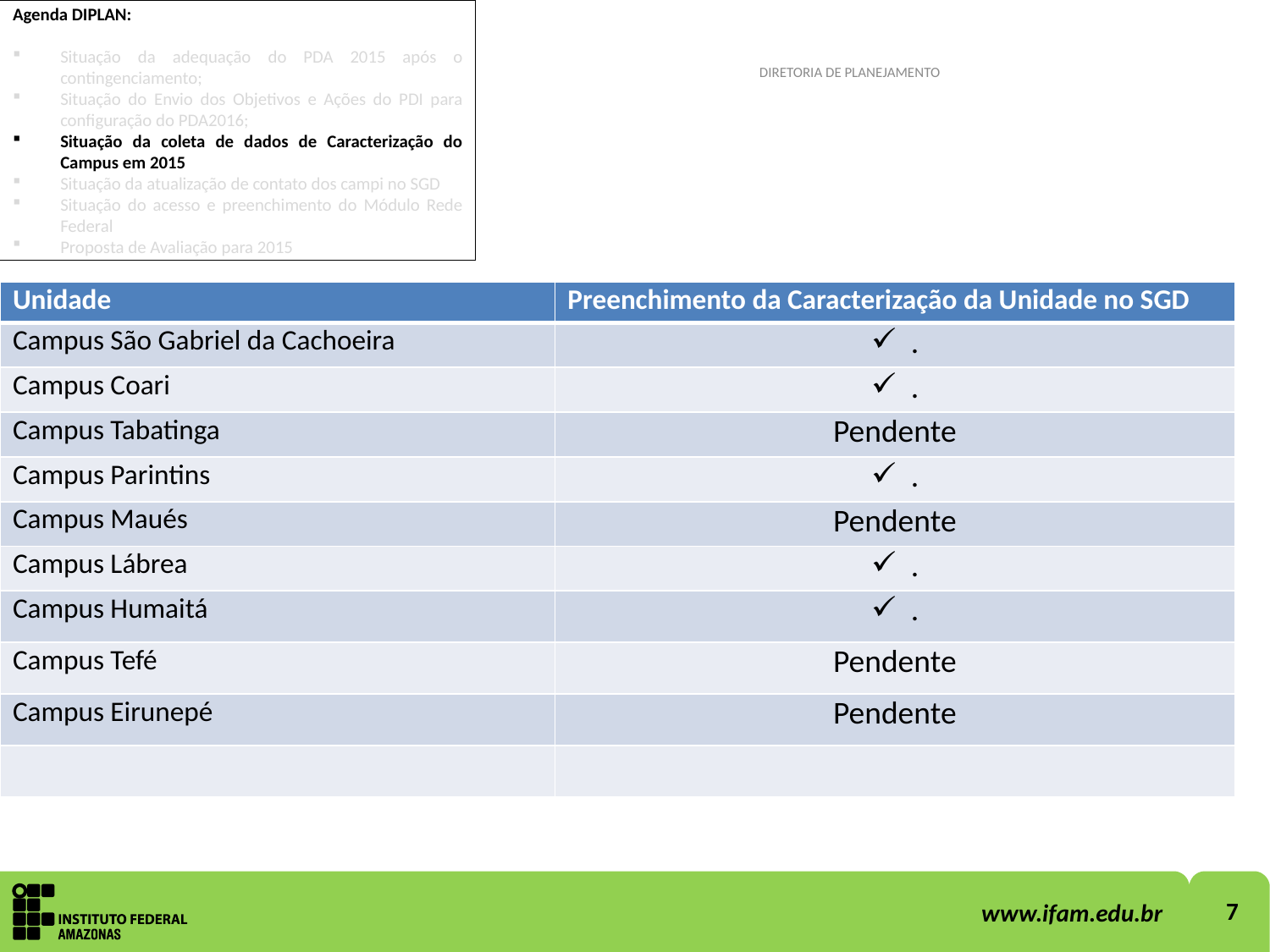

Agenda DIPLAN:

Situação da adequação do PDA 2015 após o contingenciamento;
Situação do Envio dos Objetivos e Ações do PDI para configuração do PDA2016;
Situação da coleta de dados de Caracterização do Campus em 2015
Situação da atualização de contato dos campi no SGD
Situação do acesso e preenchimento do Módulo Rede Federal
Proposta de Avaliação para 2015

DIRETORIA DE PLANEJAMENTO

| Unidade | Preenchimento da Caracterização da Unidade no SGD |
| --- | --- |
| Campus São Gabriel da Cachoeira | . |
| Campus Coari | . |
| Campus Tabatinga | Pendente |
| Campus Parintins | . |
| Campus Maués | Pendente |
| Campus Lábrea | . |
| Campus Humaitá | . |
| Campus Tefé | Pendente |
| Campus Eirunepé | Pendente |
|  |  |

7
www.ifam.edu.br